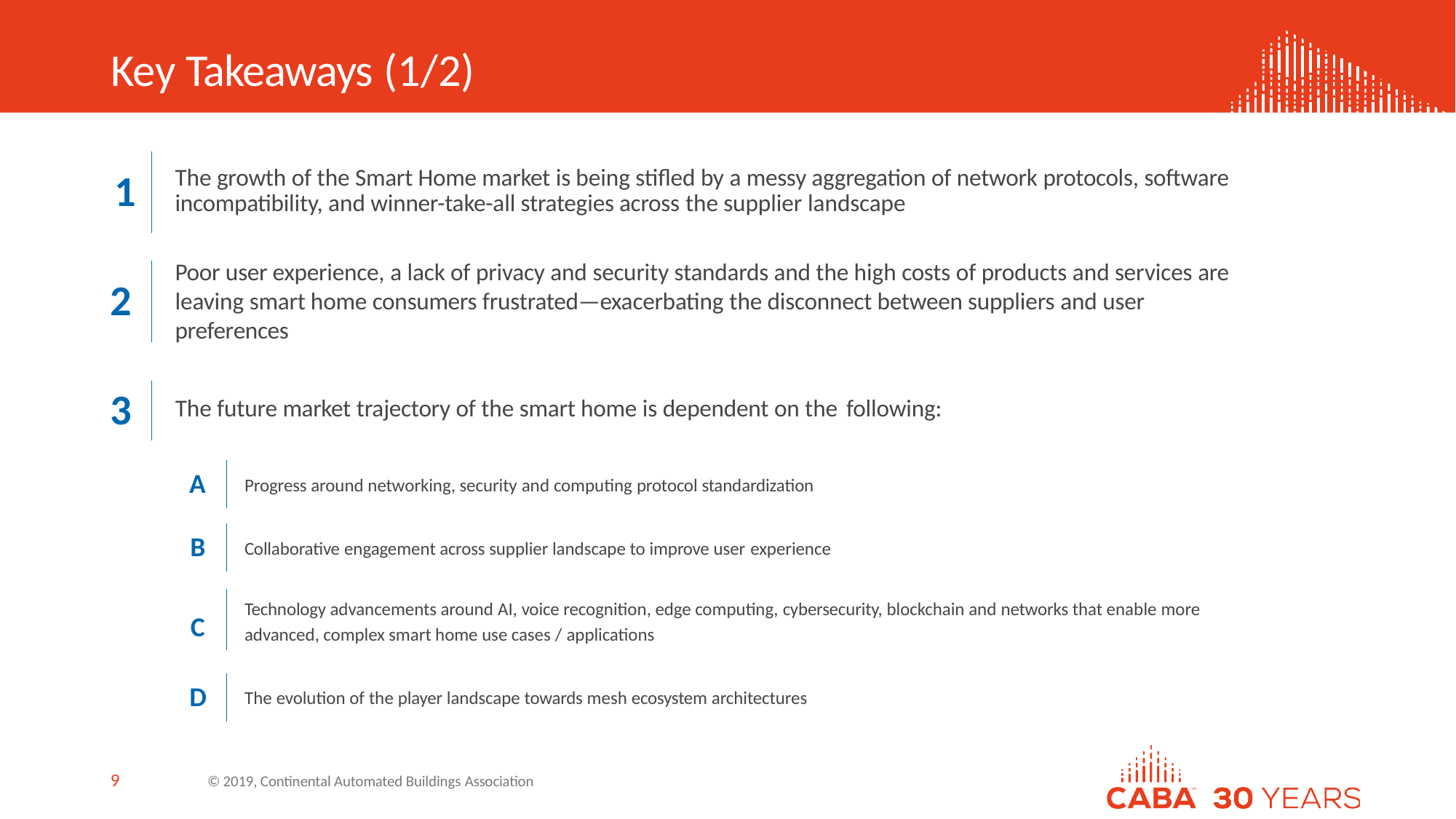

# Key Takeaways (1/2)

The growth of the Smart Home market is being stifled by a messy aggregation of network protocols, software  incompatibility, and winner-take-all strategies across the supplier landscape
1
Poor user experience, a lack of privacy and security standards and the high costs of products and services are  leaving smart home consumers frustrated—exacerbating the disconnect between suppliers and user  preferences

2
3

The future market trajectory of the smart home is dependent on the following:

A
Progress around networking, security and computing protocol standardization

B
Collaborative engagement across supplier landscape to improve user experience

Technology advancements around AI, voice recognition, edge computing, cybersecurity, blockchain and networks that enable more  advanced, complex smart home use cases / applications
C

D
The evolution of the player landscape towards mesh ecosystem architectures
9
© 2019, Continental Automated Buildings Association